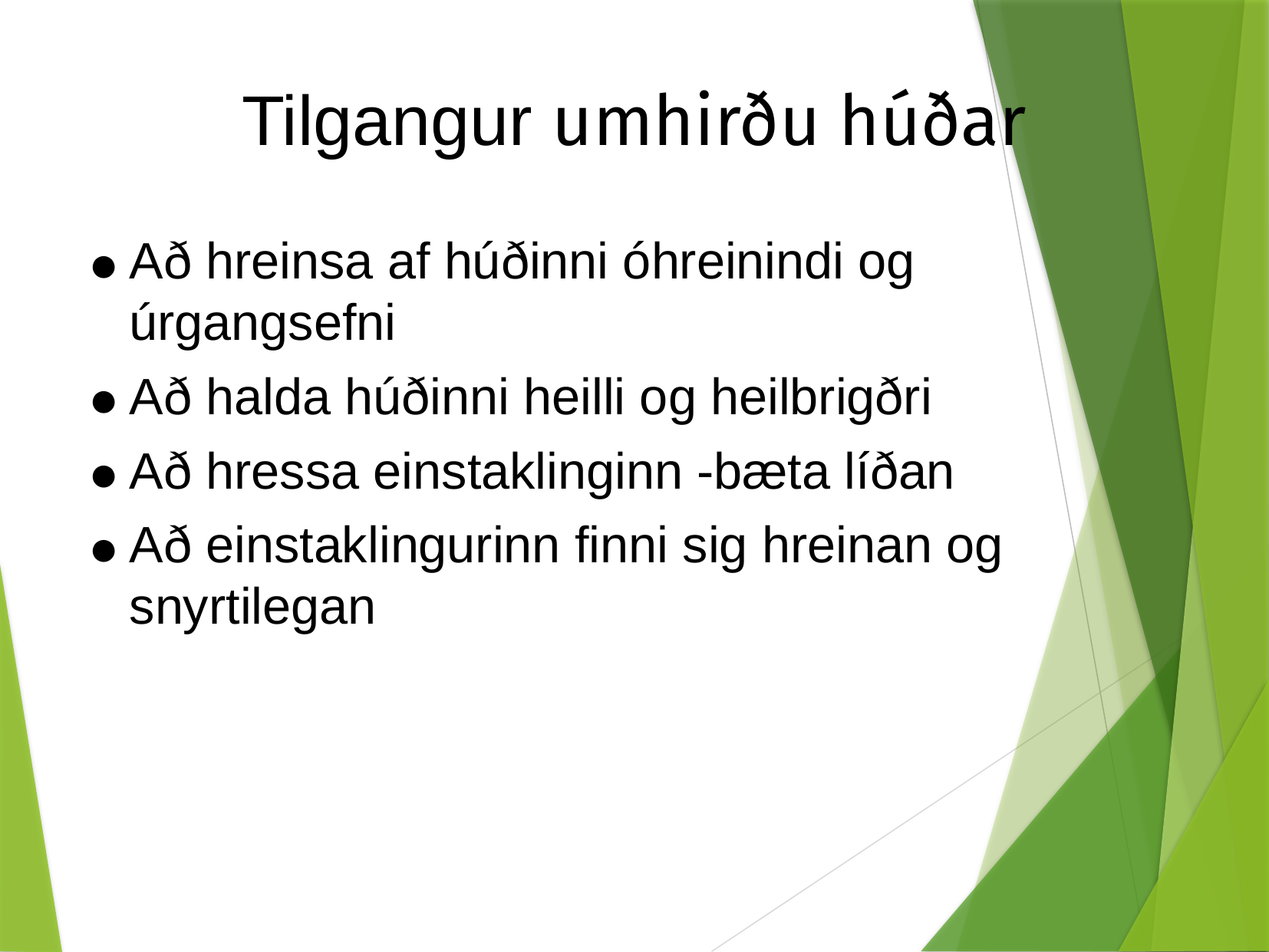

Tilgangur umhirðu húðar
Að hreinsa af húðinni óhreinindi og úrgangsefni
Að halda húðinni heilli og heilbrigðri
Að hressa einstaklinginn -bæta líðan
Að einstaklingurinn finni sig hreinan og snyrtilegan